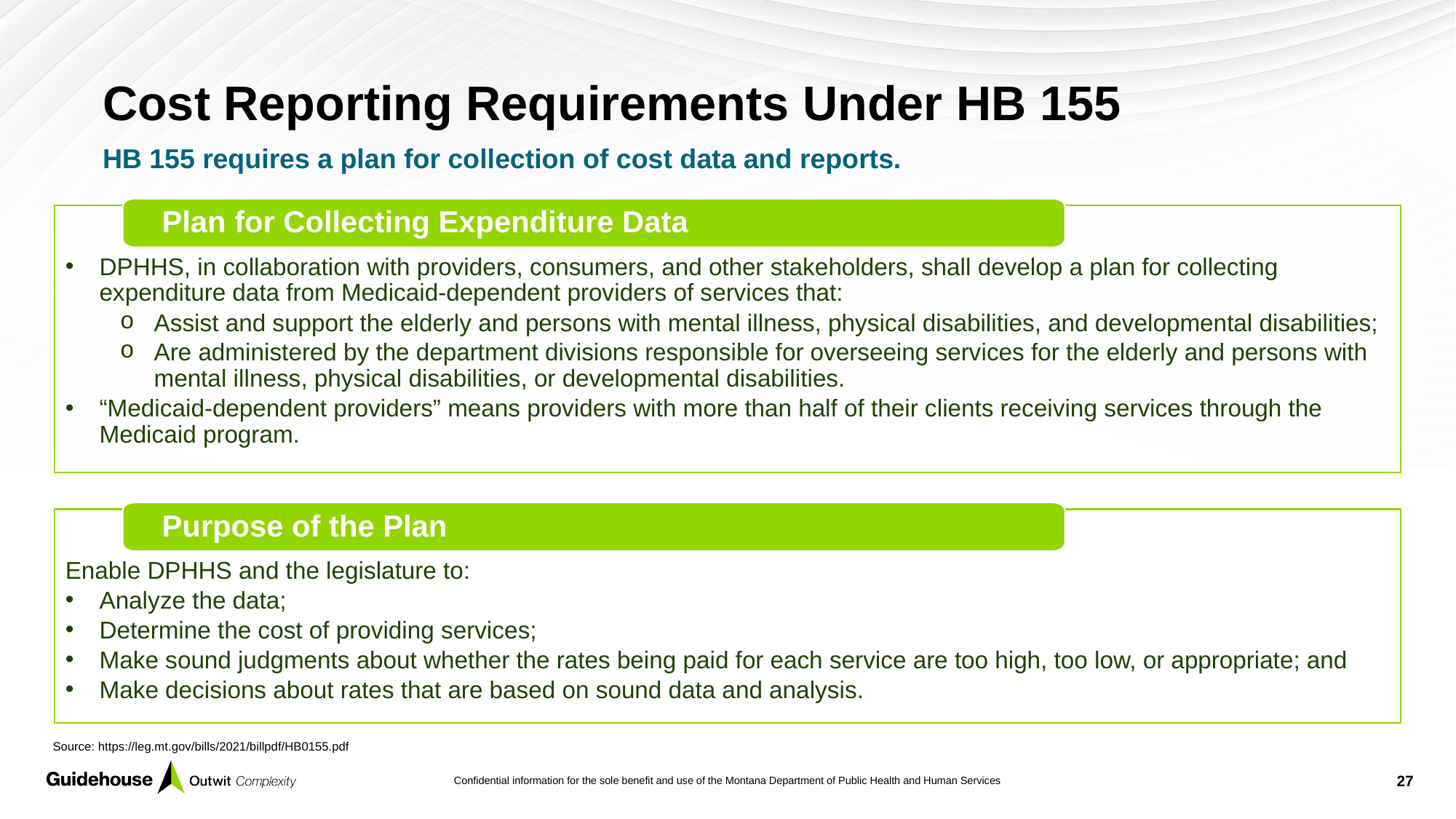

# Cost Reporting Requirements Under HB 155
HB 155 requires a plan for collection of cost data and reports.
Plan for Collecting Expenditure Data

DPHHS, in collaboration with providers, consumers, and other stakeholders, shall develop a plan for collecting expenditure data from Medicaid-dependent providers of services that:
Assist and support the elderly and persons with mental illness, physical disabilities, and developmental disabilities;
Are administered by the department divisions responsible for overseeing services for the elderly and persons with mental illness, physical disabilities, or developmental disabilities.
“Medicaid-dependent providers” means providers with more than half of their clients receiving services through the Medicaid program.
Purpose of the Plan

Enable DPHHS and the legislature to:
Analyze the data;
Determine the cost of providing services;
Make sound judgments about whether the rates being paid for each service are too high, too low, or appropriate; and
Make decisions about rates that are based on sound data and analysis.
Source: https://leg.mt.gov/bills/2021/billpdf/HB0155.pdf
27